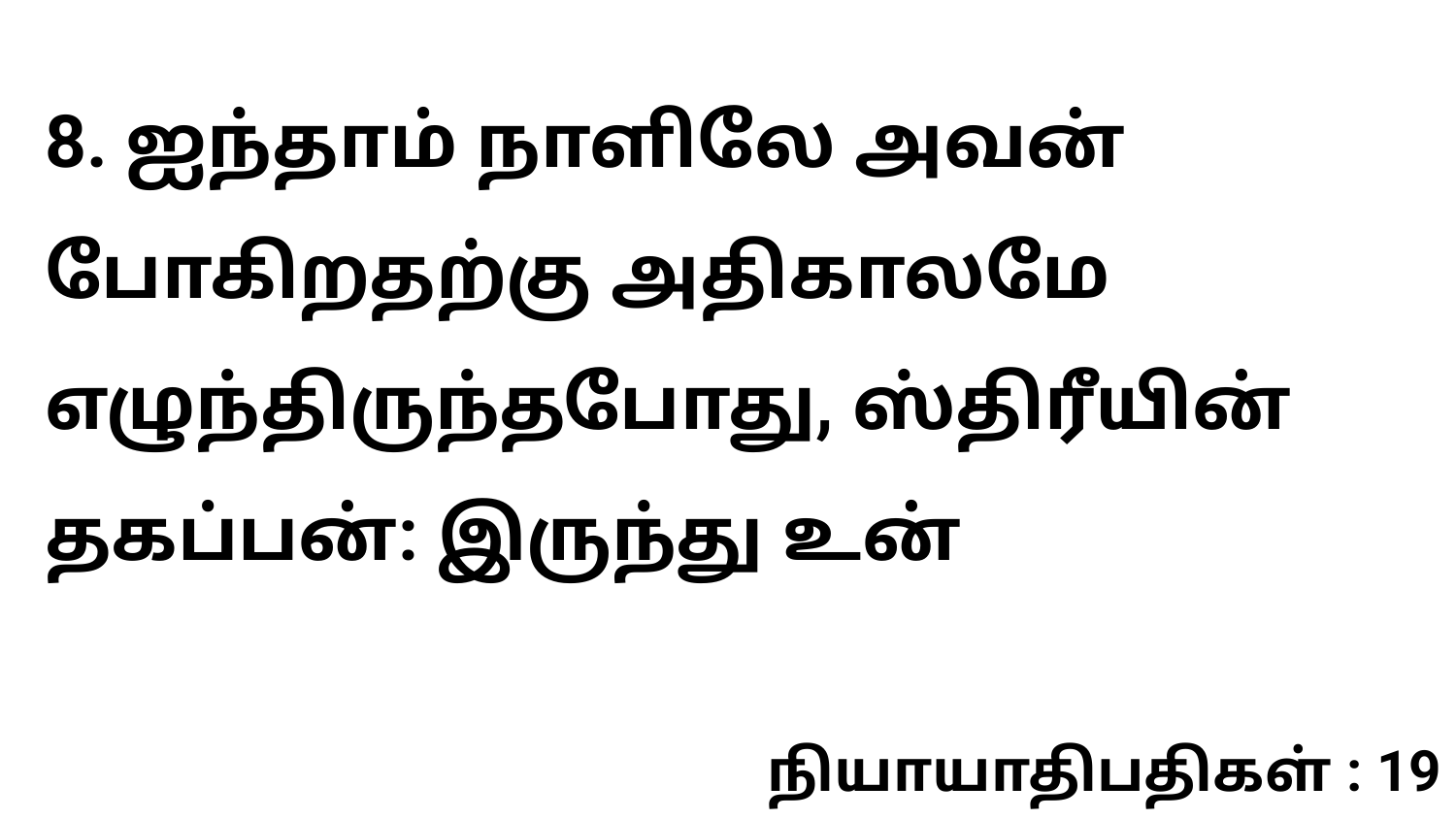

8. ஐந்தாம் நாளிலே அவன் போகிறதற்கு அதிகாலமே எழுந்திருந்தபோது, ஸ்திரீயின் தகப்பன்: இருந்து உன்
நியாயாதிபதிகள் : 19